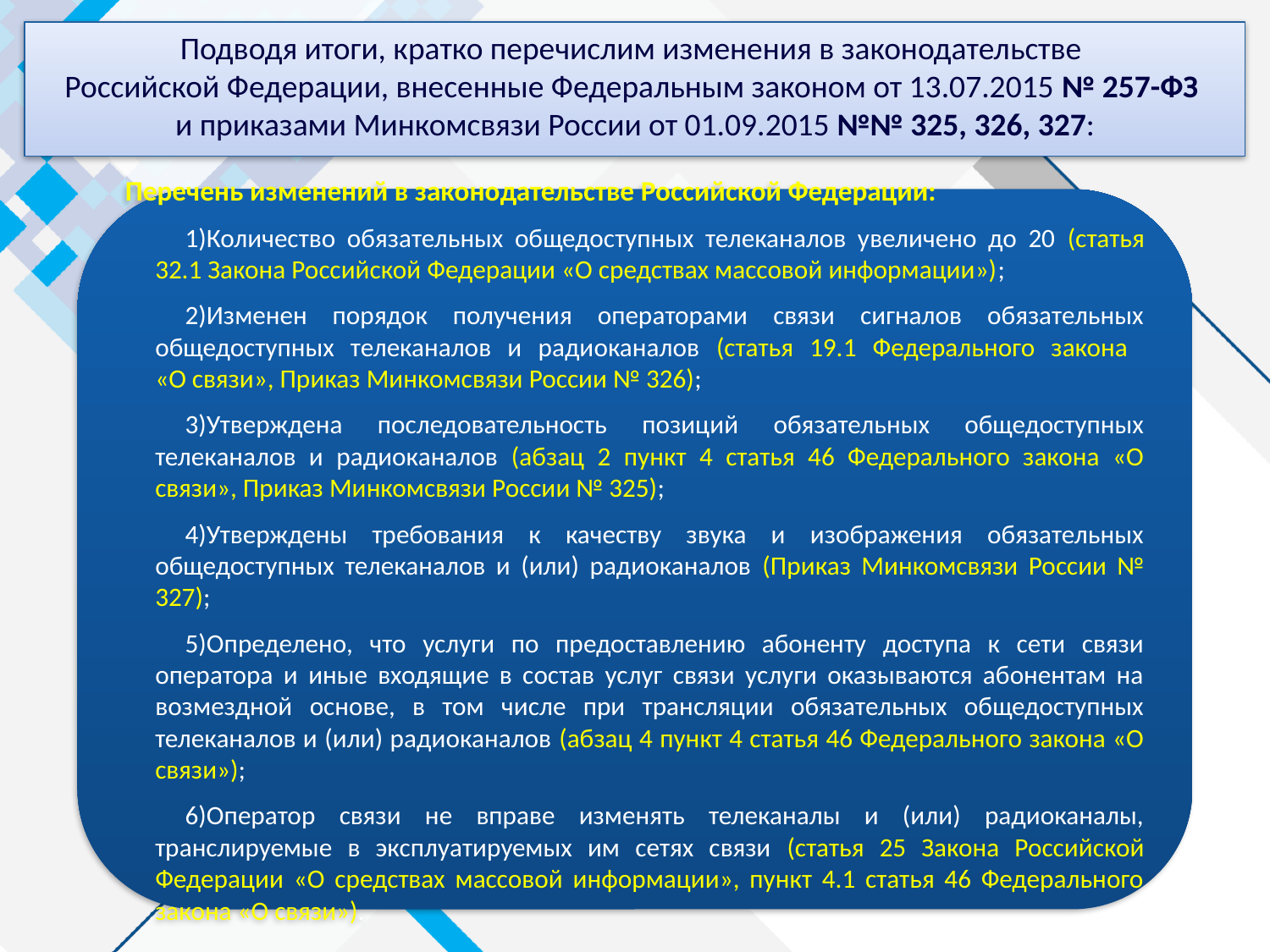

Подводя итоги, кратко перечислим изменения в законодательстве
Российской Федерации, внесенные Федеральным законом от 13.07.2015 № 257-ФЗ
и приказами Минкомсвязи России от 01.09.2015 №№ 325, 326, 327:
Перечень изменений в законодательстве Российской Федерации:
Количество обязательных общедоступных телеканалов увеличено до 20 (статья 32.1 Закона Российской Федерации «О средствах массовой информации»);
Изменен порядок получения операторами связи сигналов обязательных общедоступных телеканалов и радиоканалов (статья 19.1 Федерального закона
«О связи», Приказ Минкомсвязи России № 326);
Утверждена последовательность позиций обязательных общедоступных телеканалов и радиоканалов (абзац 2 пункт 4 статья 46 Федерального закона «О связи», Приказ Минкомсвязи России № 325);
Утверждены требования к качеству звука и изображения обязательных общедоступных телеканалов и (или) радиоканалов (Приказ Минкомсвязи России № 327);
Определено, что услуги по предоставлению абоненту доступа к сети связи оператора и иные входящие в состав услуг связи услуги оказываются абонентам на возмездной основе, в том числе при трансляции обязательных общедоступных телеканалов и (или) радиоканалов (абзац 4 пункт 4 статья 46 Федерального закона «О связи»);
Оператор связи не вправе изменять телеканалы и (или) радиоканалы, транслируемые в эксплуатируемых им сетях связи (статья 25 Закона Российской Федерации «О средствах массовой информации», пункт 4.1 статья 46 Федерального закона «О связи»).
13